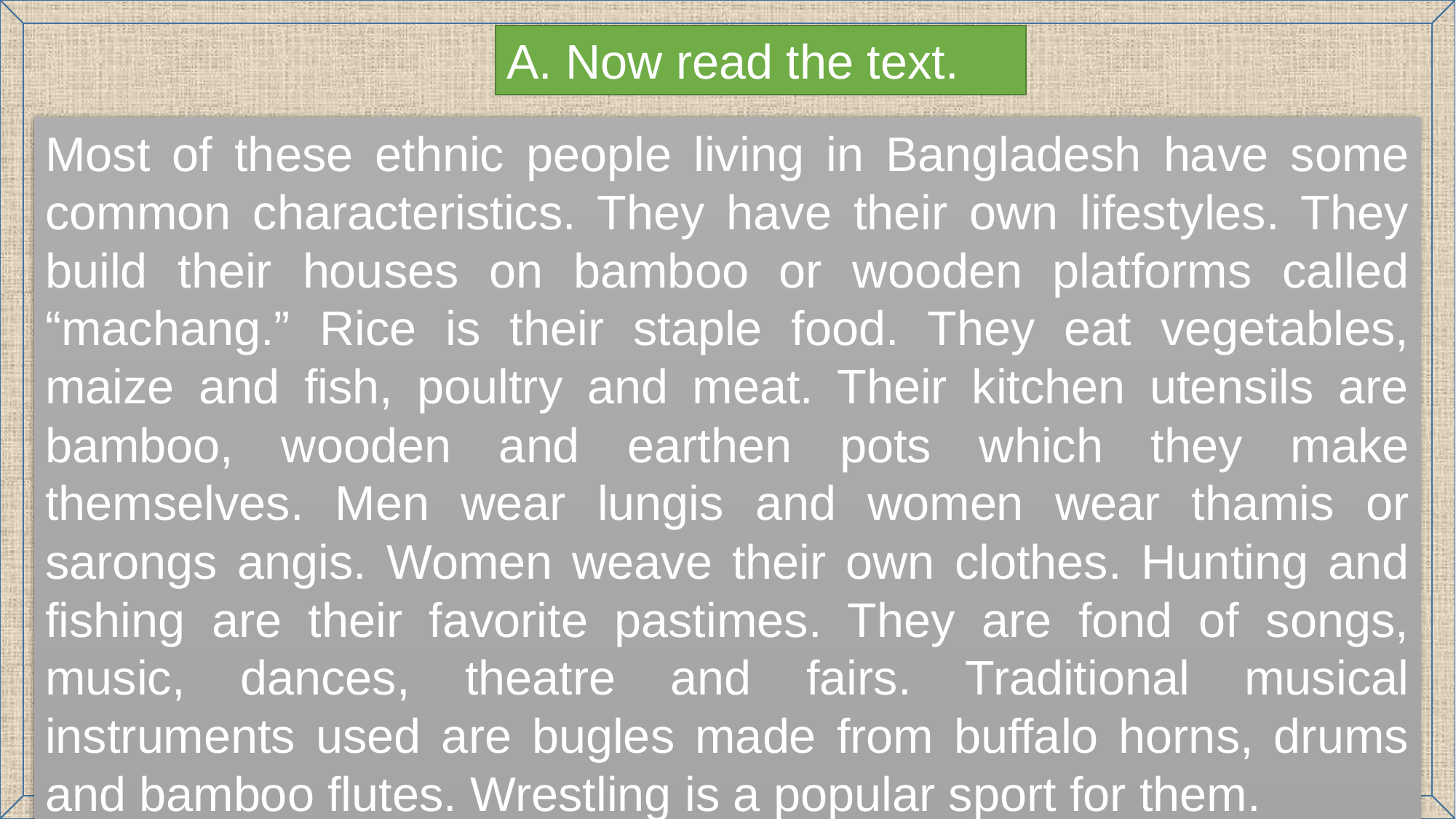

A. Now read the text.
Most of these ethnic people living in Bangladesh have some common characteristics. They have their own lifestyles. They build their houses on bamboo or wooden platforms called “machang.” Rice is their staple food. They eat vegetables, maize and fish, poultry and meat. Their kitchen utensils are bamboo, wooden and earthen pots which they make themselves. Men wear lungis and women wear thamis or sarongs angis. Women weave their own clothes. Hunting and fishing are their favorite pastimes. They are fond of songs, music, dances, theatre and fairs. Traditional musical instruments used are bugles made from buffalo horns, drums and bamboo flutes. Wrestling is a popular sport for them.